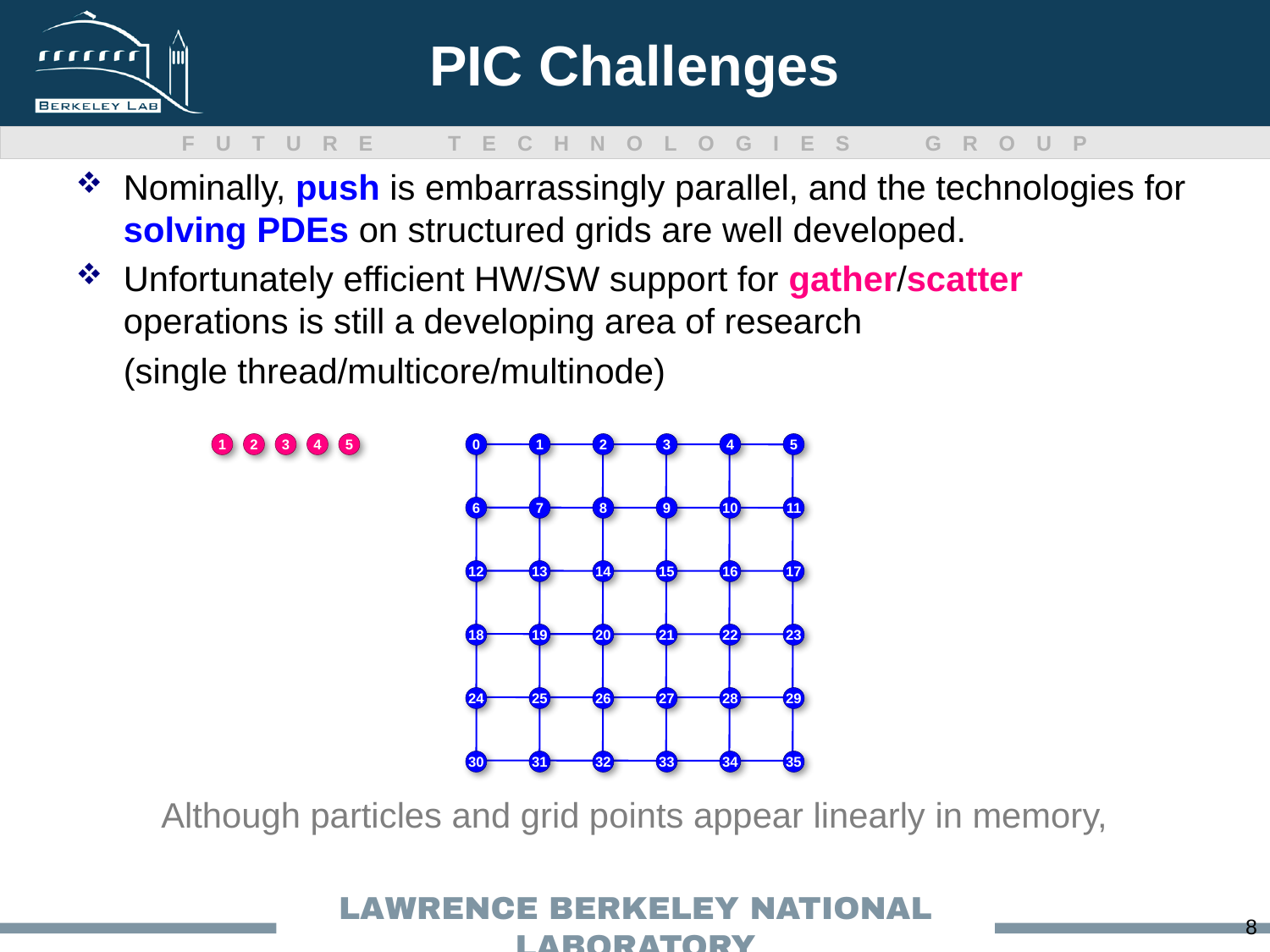

# PIC Challenges
Nominally, push is embarrassingly parallel, and the technologies for solving PDEs on structured grids are well developed.
Unfortunately efficient HW/SW support for gather/scatter operations is still a developing area of research
	(single thread/multicore/multinode)

Although particles and grid points appear linearly in memory,

1

2

3

4

5

0

1

2

3

4

5

6

7

8

9

10

11

12

13

14

15

16

17

18

19

20

21

22

23

24

25

26

27

28

29

30

31

32

33

34

35
8